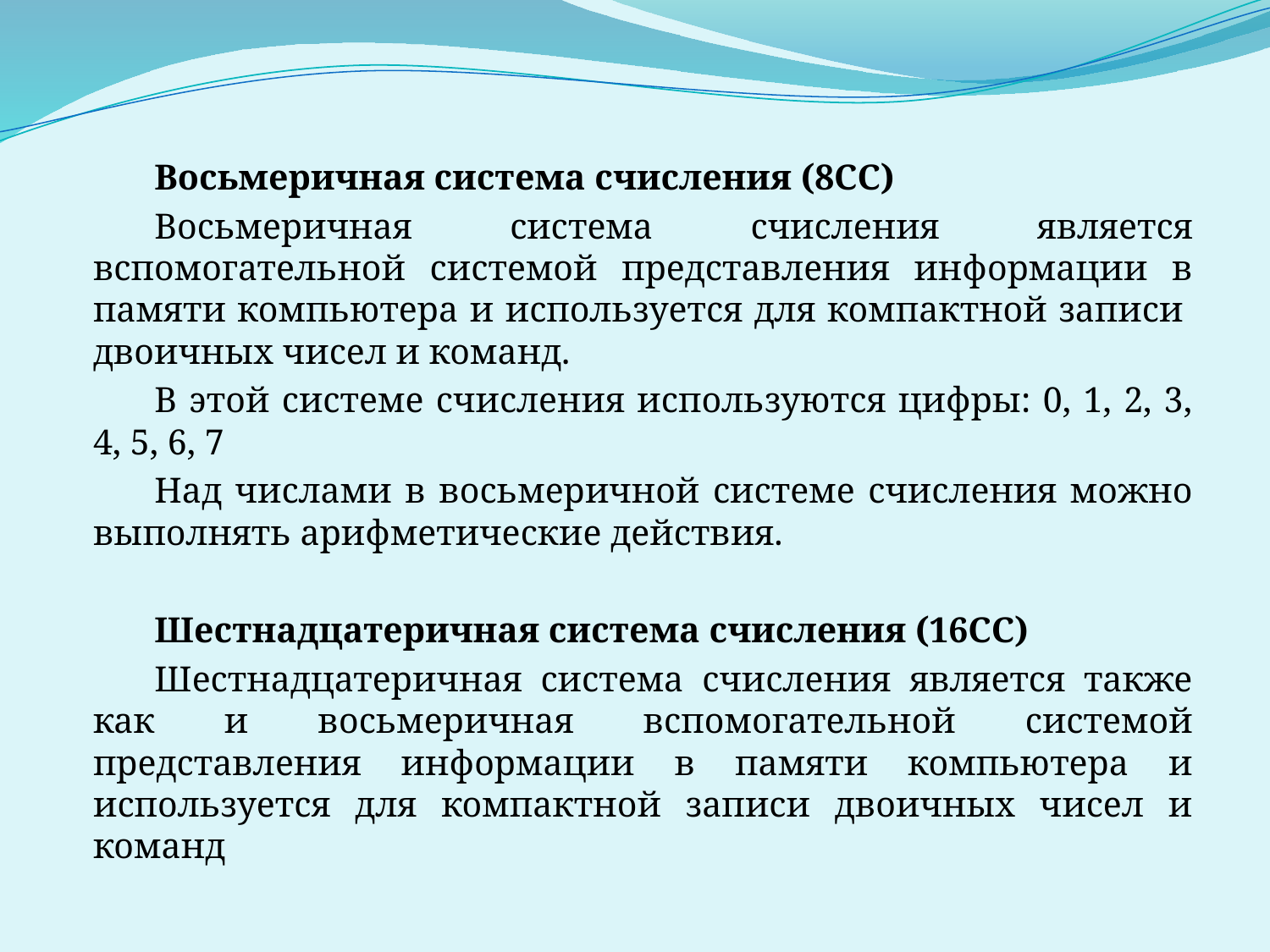

Восьмеричная система счисления (8СС)
Восьмеричная система счисления является вспомогательной системой представления информации в памяти компьютера и используется для компактной записи  двоичных чисел и команд.
В этой системе счисления используются цифры: 0, 1, 2, 3, 4, 5, 6, 7
Над числами в восьмеричной системе счисления можно выполнять арифметические действия.

Шестнадцатеричная система счисления (16СС)
Шестнадцатеричная система счисления является также как и восьмеричная вспомогательной системой представления информации в памяти компьютера и используется для компактной записи двоичных чисел и команд